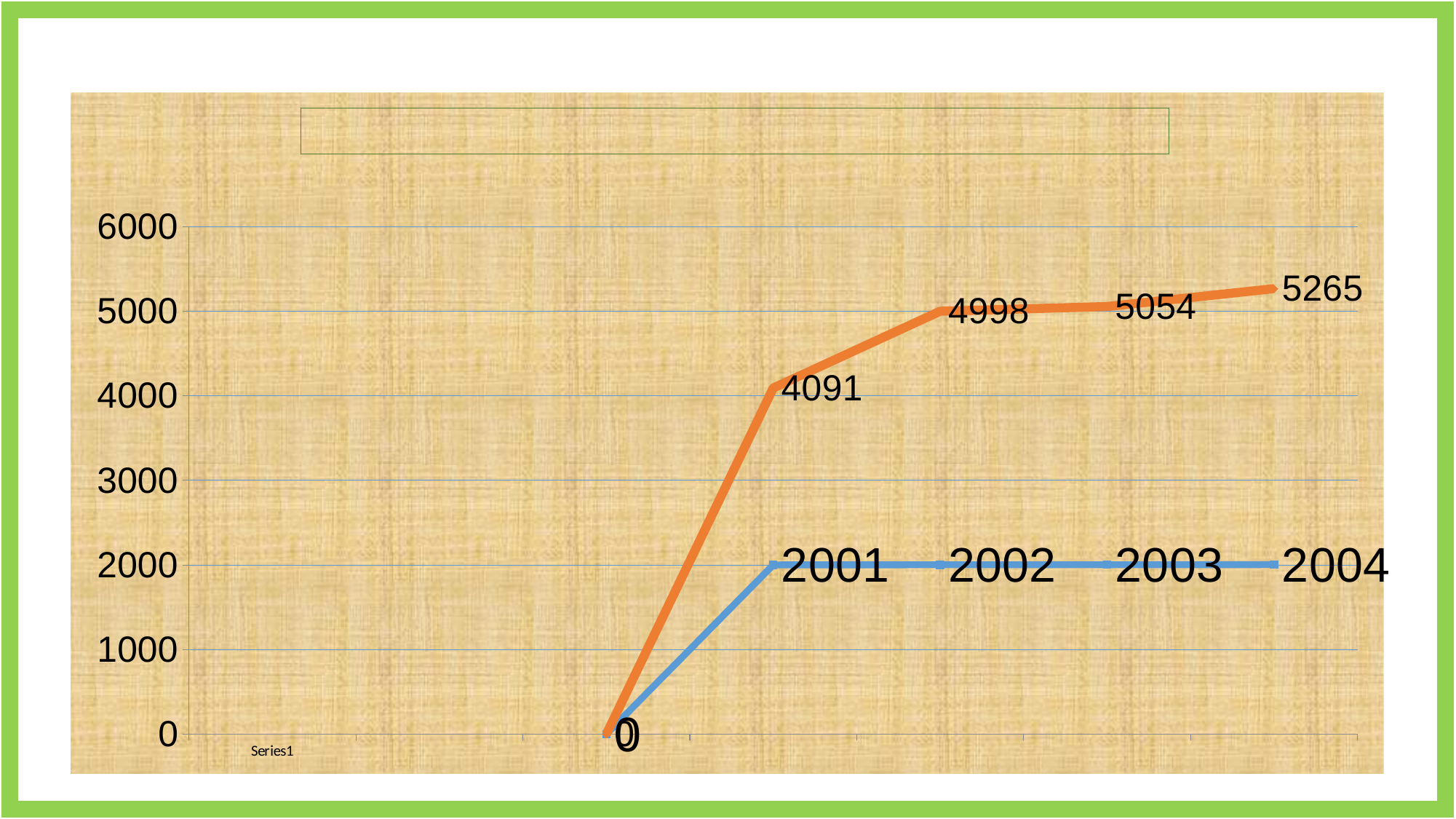

### Chart

| Category | বাংলাদেশের দুর্ঘটনা পরিস্থিতি |  |  |  |
|---|---|---|---|---|
|  | None | None | None | None |
|  | None | None | None | None |
|  | 0.0 | 0.0 | None | None |
|  | 2001.0 | 4091.0 | None | None |
|  | 2002.0 | 4998.0 | None | None |
|  | 2003.0 | 5054.0 | None | None |
|  | 2004.0 | 5265.0 | None | None |